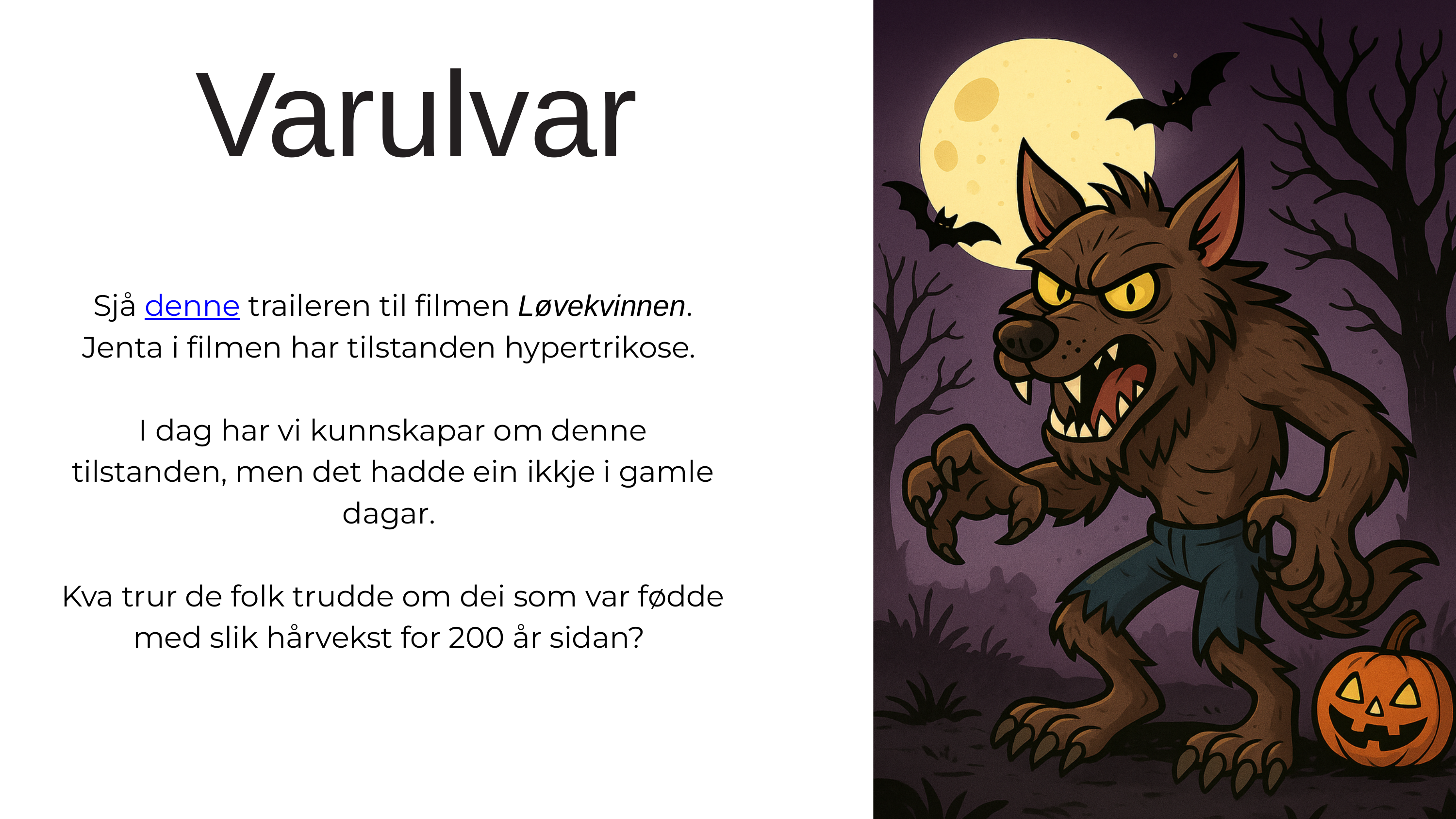

Varulvar
Sjå denne traileren til filmen Løvekvinnen. Jenta i filmen har tilstanden hypertrikose.

I dag har vi kunnskapar om denne tilstanden, men det hadde ein ikkje i gamle dagar.

Kva trur de folk trudde om dei som var fødde med slik hårvekst for 200 år sidan?